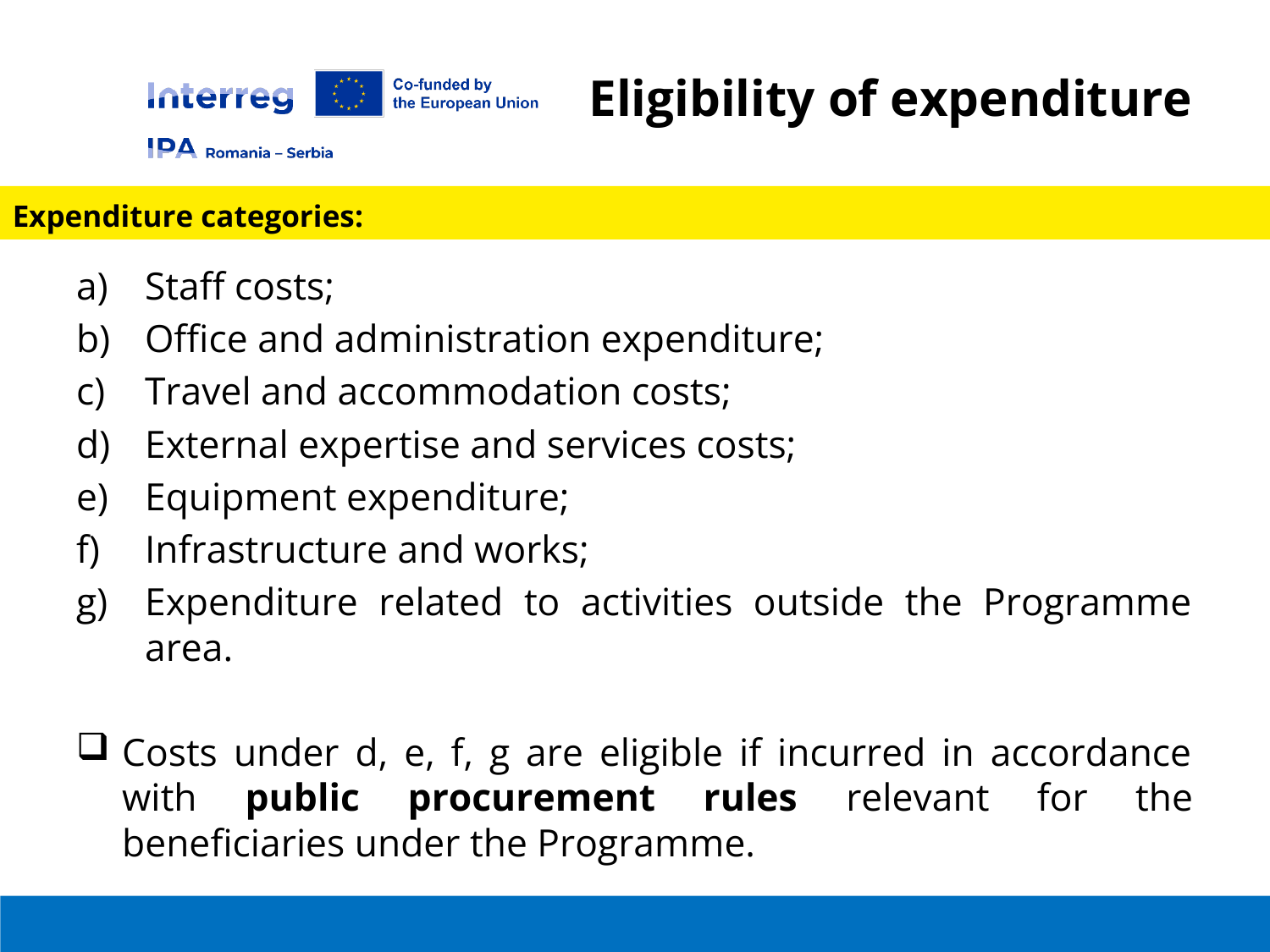

Eligibility of expenditure

Expenditure categories:
Staff costs;
Office and administration expenditure;
Travel and accommodation costs;
External expertise and services costs;
Equipment expenditure;
Infrastructure and works;
Expenditure related to activities outside the Programme area.

Costs under d, e, f, g are eligible if incurred in accordance with public procurement rules relevant for the beneficiaries under the Programme.